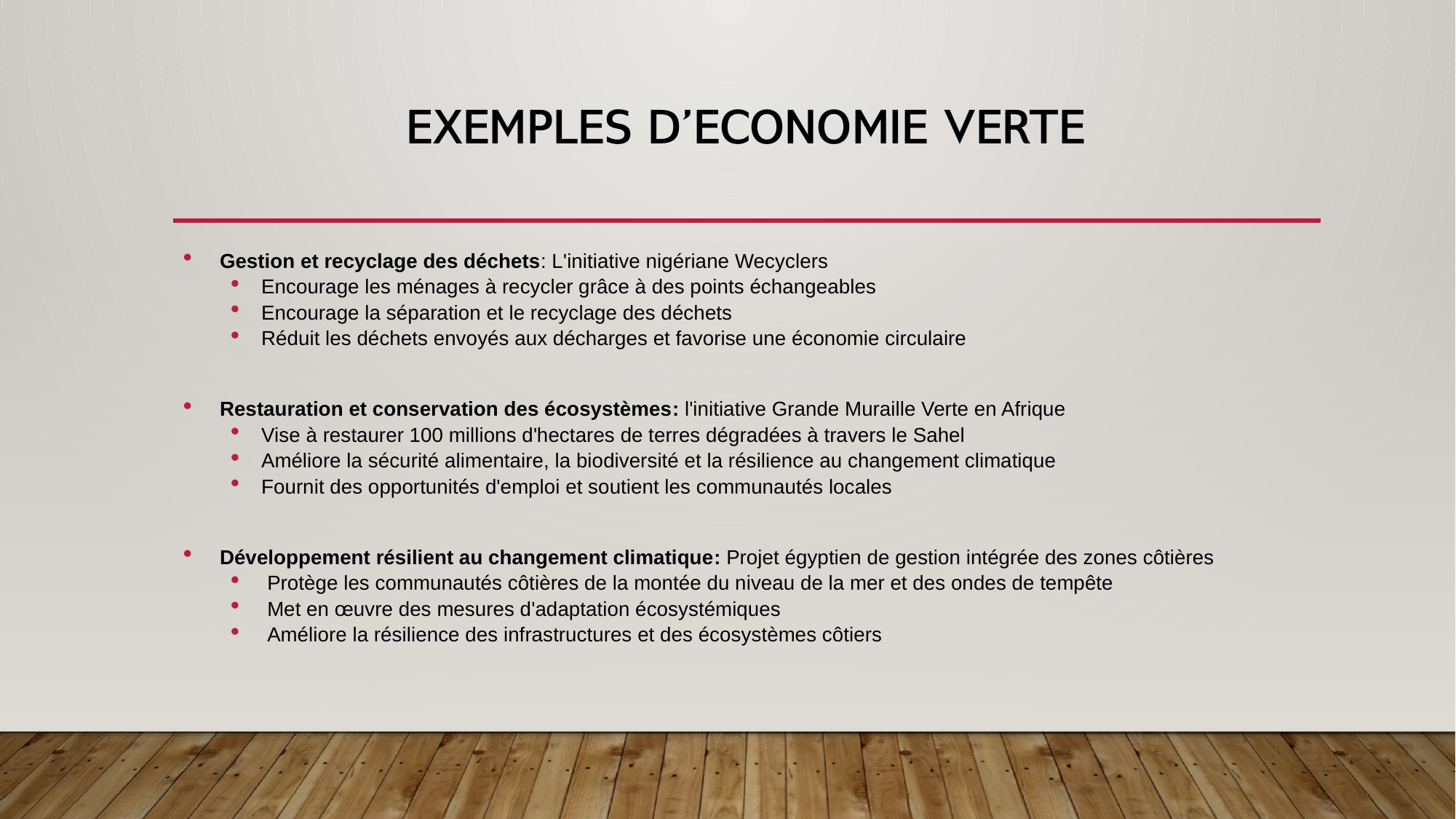

# Exemples d’economie verte
Gestion et recyclage des déchets: L'initiative nigériane Wecyclers
Encourage les ménages à recycler grâce à des points échangeables
Encourage la séparation et le recyclage des déchets
Réduit les déchets envoyés aux décharges et favorise une économie circulaire

Restauration et conservation des écosystèmes: l'initiative Grande Muraille Verte en Afrique
Vise à restaurer 100 millions d'hectares de terres dégradées à travers le Sahel
Améliore la sécurité alimentaire, la biodiversité et la résilience au changement climatique
Fournit des opportunités d'emploi et soutient les communautés locales

Développement résilient au changement climatique: Projet égyptien de gestion intégrée des zones côtières
Protège les communautés côtières de la montée du niveau de la mer et des ondes de tempête
Met en œuvre des mesures d'adaptation écosystémiques
Améliore la résilience des infrastructures et des écosystèmes côtiers